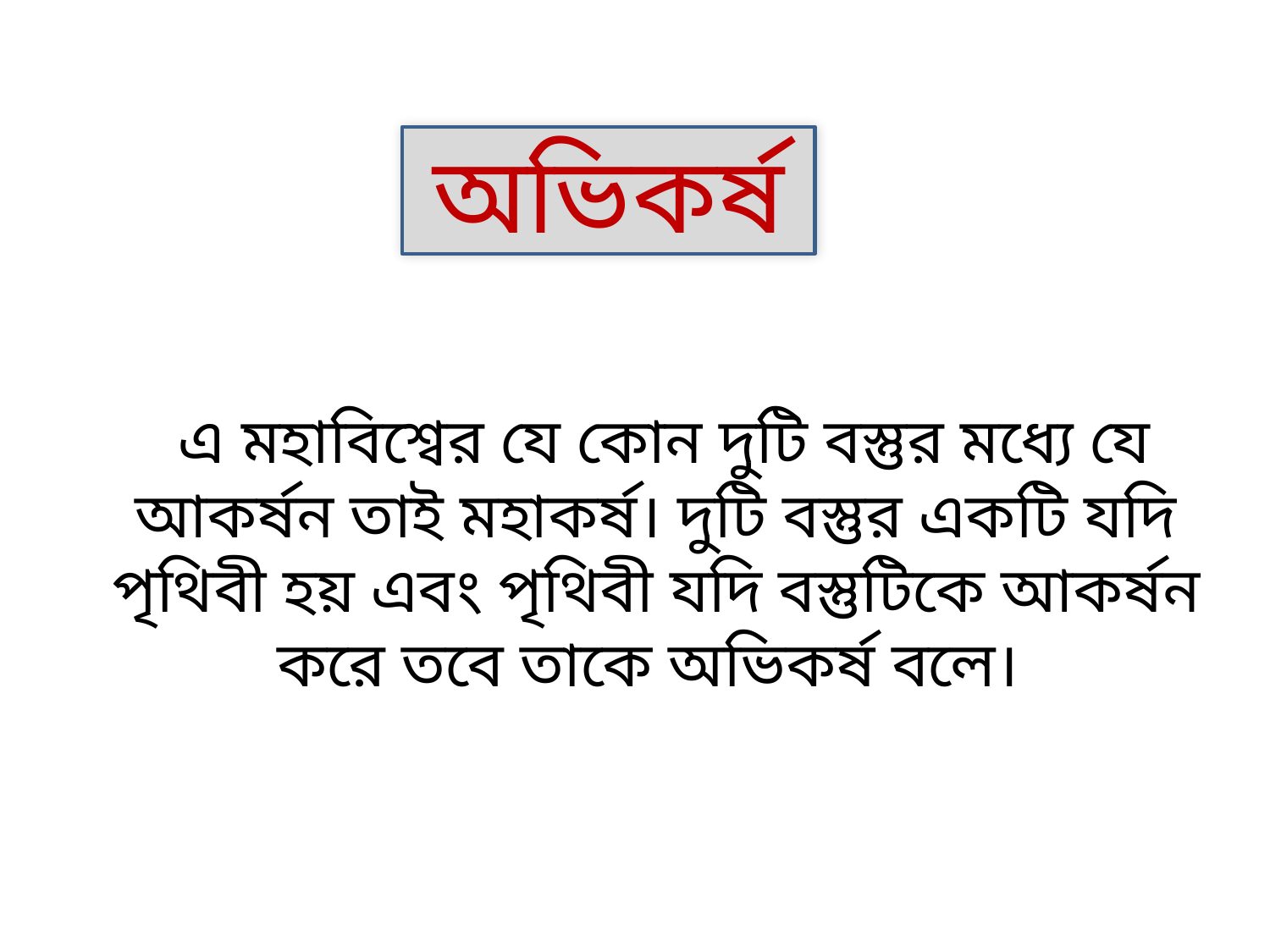

অভিকর্ষ
# এ মহাবিশ্বের যে কোন দুটি বস্তুর মধ্যে যে আকর্ষন তাই মহাকর্ষ। দুটি বস্তুর একটি যদি পৃথিবী হয় এবং পৃথিবী যদি বস্তুটিকে আকর্ষন করে তবে তাকে অভিকর্ষ বলে।